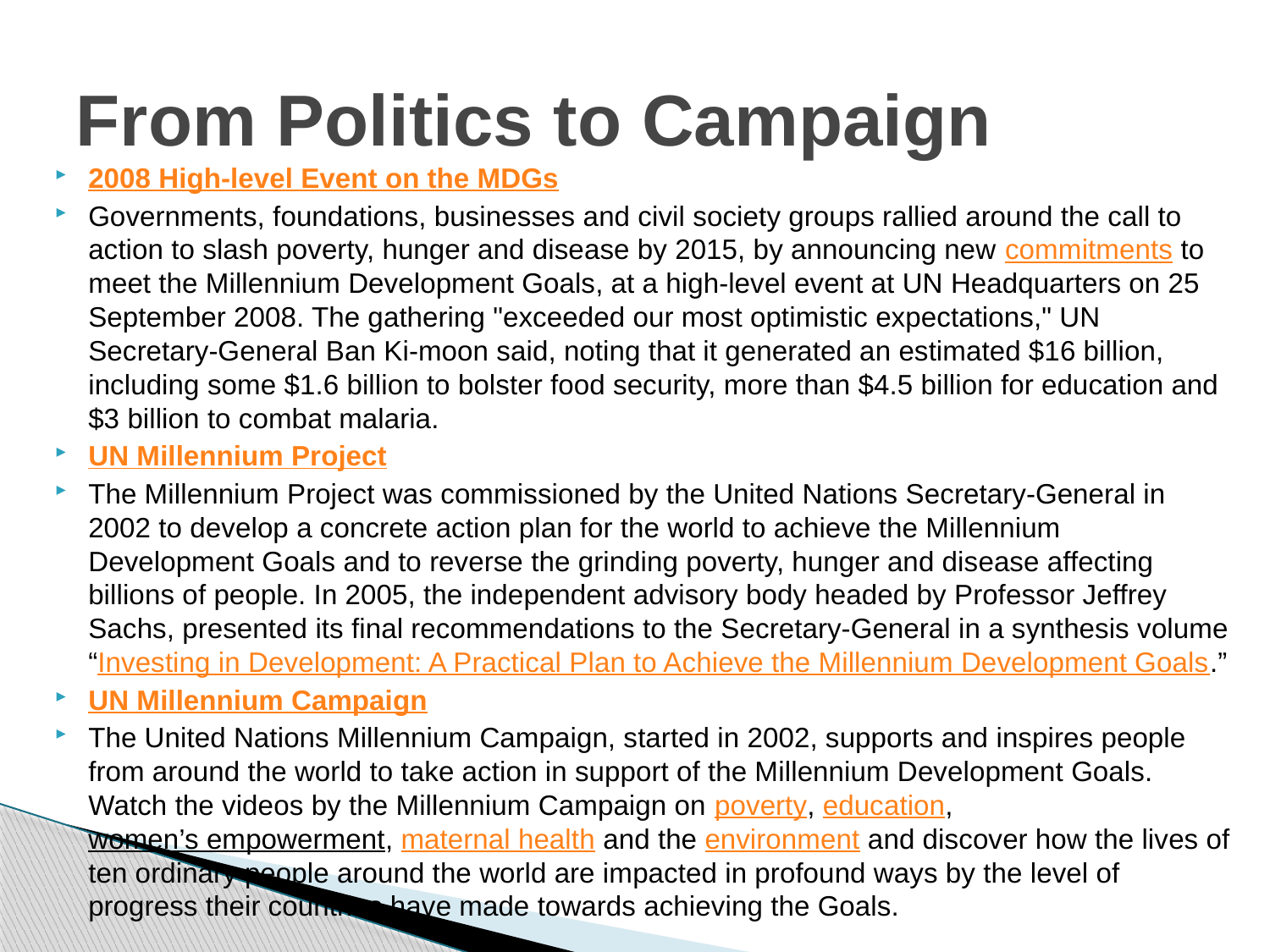

# From Politics to Campaign

2008 High-level Event on the MDGs
Governments, foundations, businesses and civil society groups rallied around the call to action to slash poverty, hunger and disease by 2015, by announcing new commitments to meet the Millennium Development Goals, at a high-level event at UN Headquarters on 25 September 2008. The gathering "exceeded our most optimistic expectations," UN Secretary-General Ban Ki-moon said, noting that it generated an estimated $16 billion, including some $1.6 billion to bolster food security, more than $4.5 billion for education and $3 billion to combat malaria.
UN Millennium Project
The Millennium Project was commissioned by the United Nations Secretary-General in 2002 to develop a concrete action plan for the world to achieve the Millennium Development Goals and to reverse the grinding poverty, hunger and disease affecting billions of people. In 2005, the independent advisory body headed by Professor Jeffrey Sachs, presented its final recommendations to the Secretary-General in a synthesis volume “Investing in Development: A Practical Plan to Achieve the Millennium Development Goals.”
UN Millennium Campaign
The United Nations Millennium Campaign, started in 2002, supports and inspires people from around the world to take action in support of the Millennium Development Goals. Watch the videos by the Millennium Campaign on poverty, education, women’s empowerment, maternal health and the environment and discover how the lives of ten ordinary people around the world are impacted in profound ways by the level of progress their countries have made towards achieving the Goals.